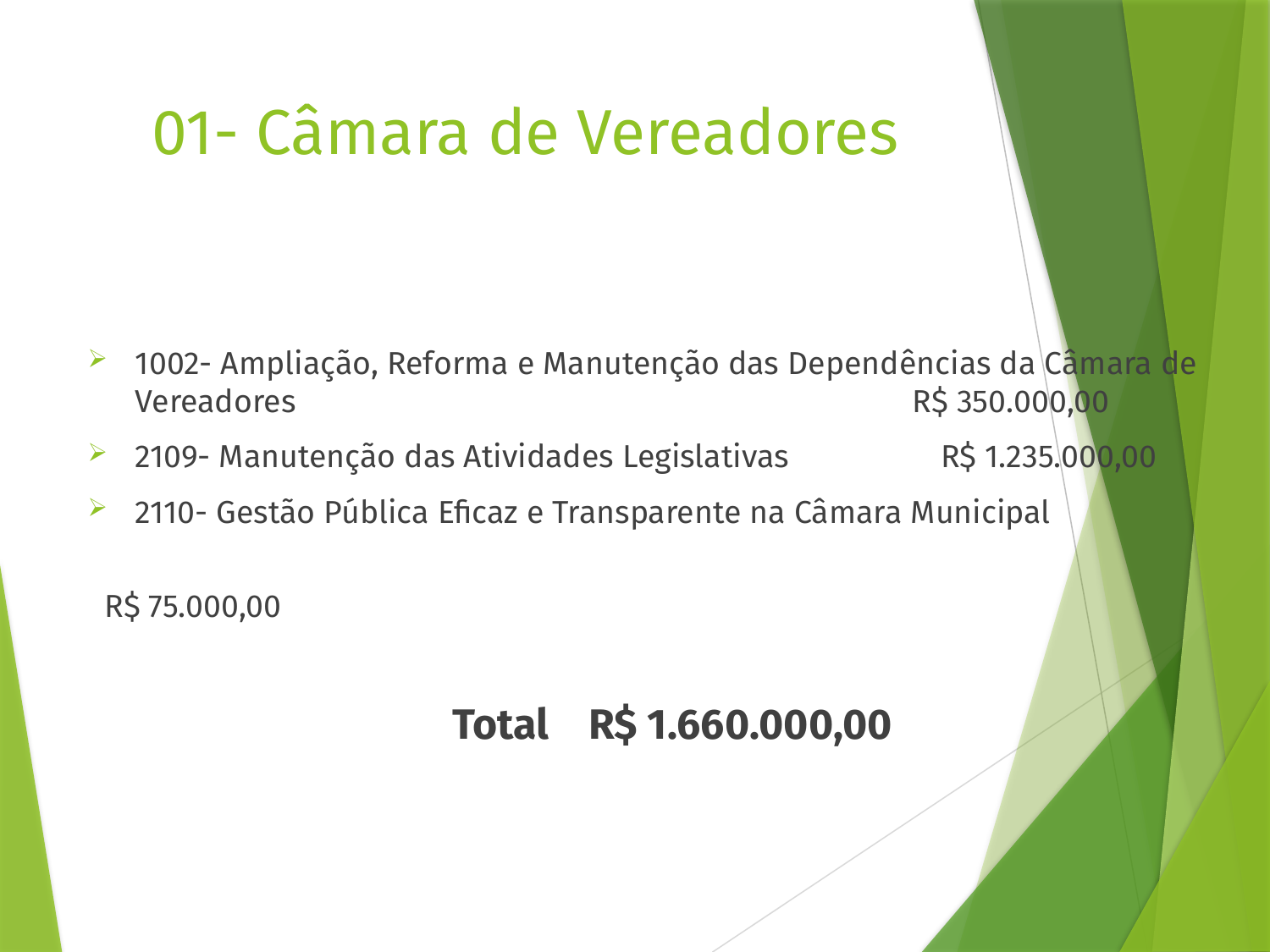

# 01- Câmara de Vereadores
1002- Ampliação, Reforma e Manutenção das Dependências da Câmara de Vereadores                                                                         R$ 350.000,00
2109- Manutenção das Atividades Legislativas                  R$ 1.235.000,00
2110- Gestão Pública Eficaz e Transparente na Câmara Municipal
								                     R$ 75.000,00

Total    R$ 1.660.000,00